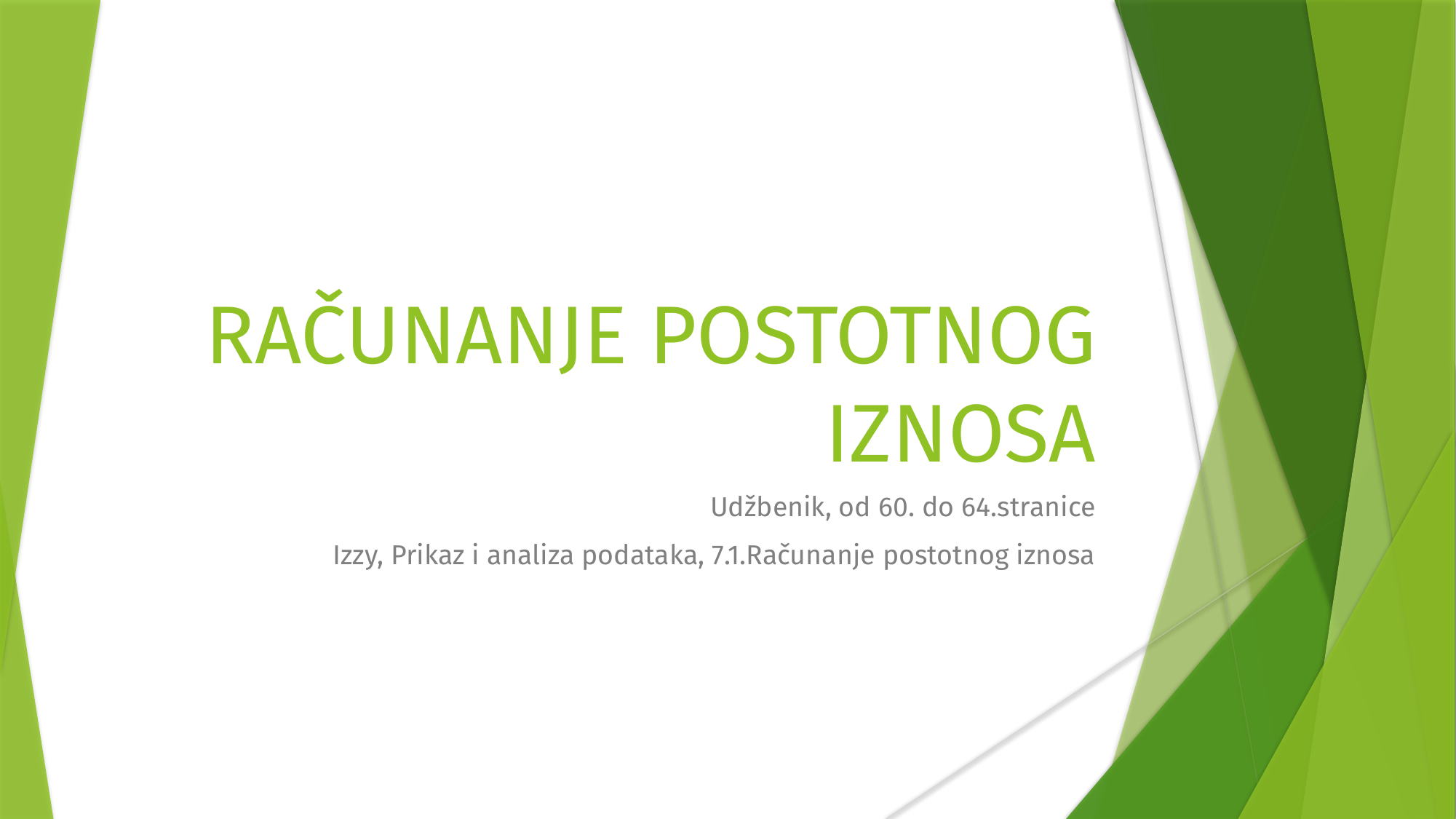

RAČUNANJE POSTOTNOG IZNOSA
Udžbenik, od 60. do 64.stranice
Izzy, Prikaz i analiza podataka, 7.1.Računanje postotnog iznosa